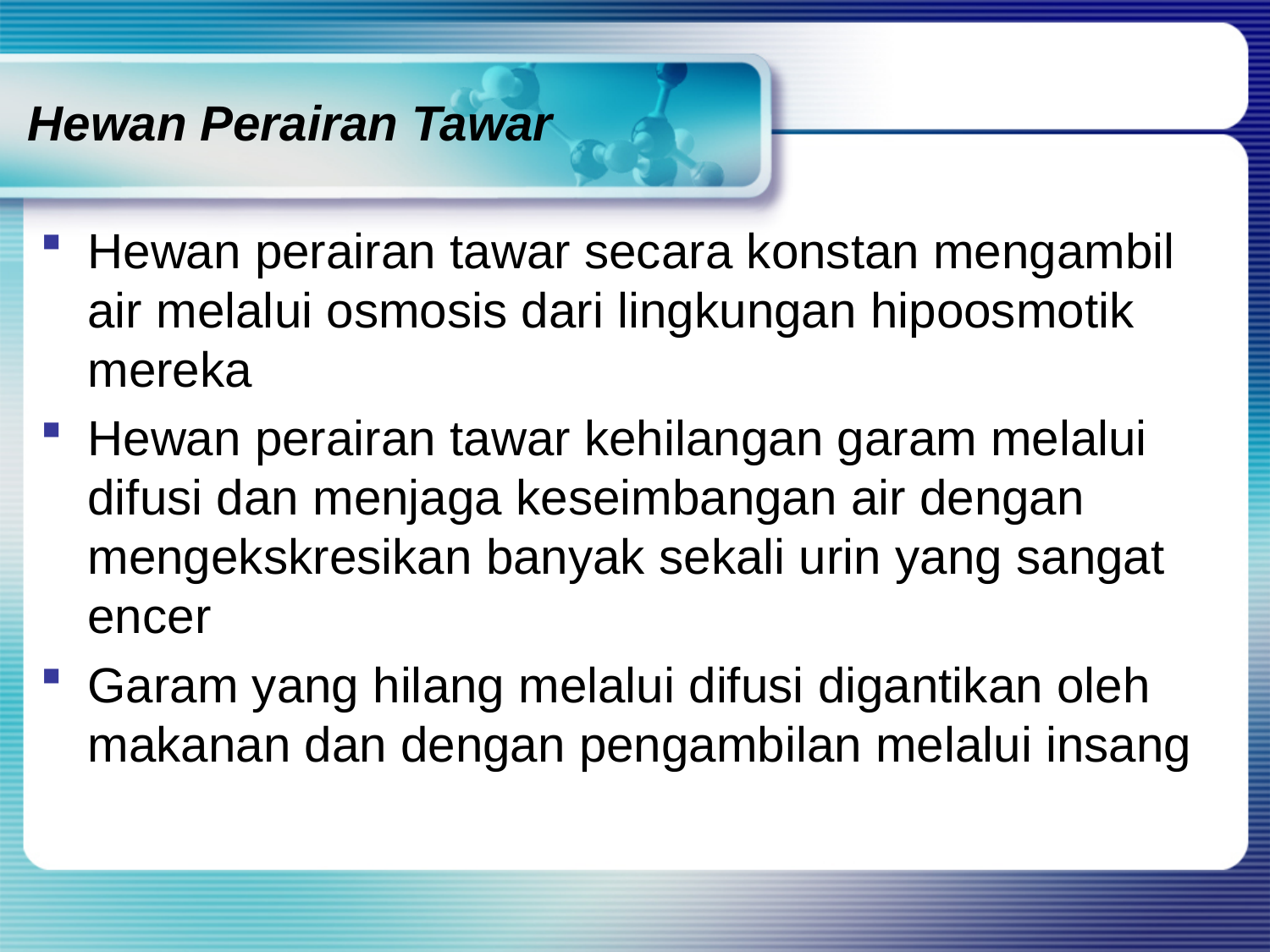

# Hewan Perairan Tawar
Hewan perairan tawar secara konstan mengambil air melalui osmosis dari lingkungan hipoosmotik mereka
Hewan perairan tawar kehilangan garam melalui difusi dan menjaga keseimbangan air dengan mengekskresikan banyak sekali urin yang sangat encer
Garam yang hilang melalui difusi digantikan oleh makanan dan dengan pengambilan melalui insang